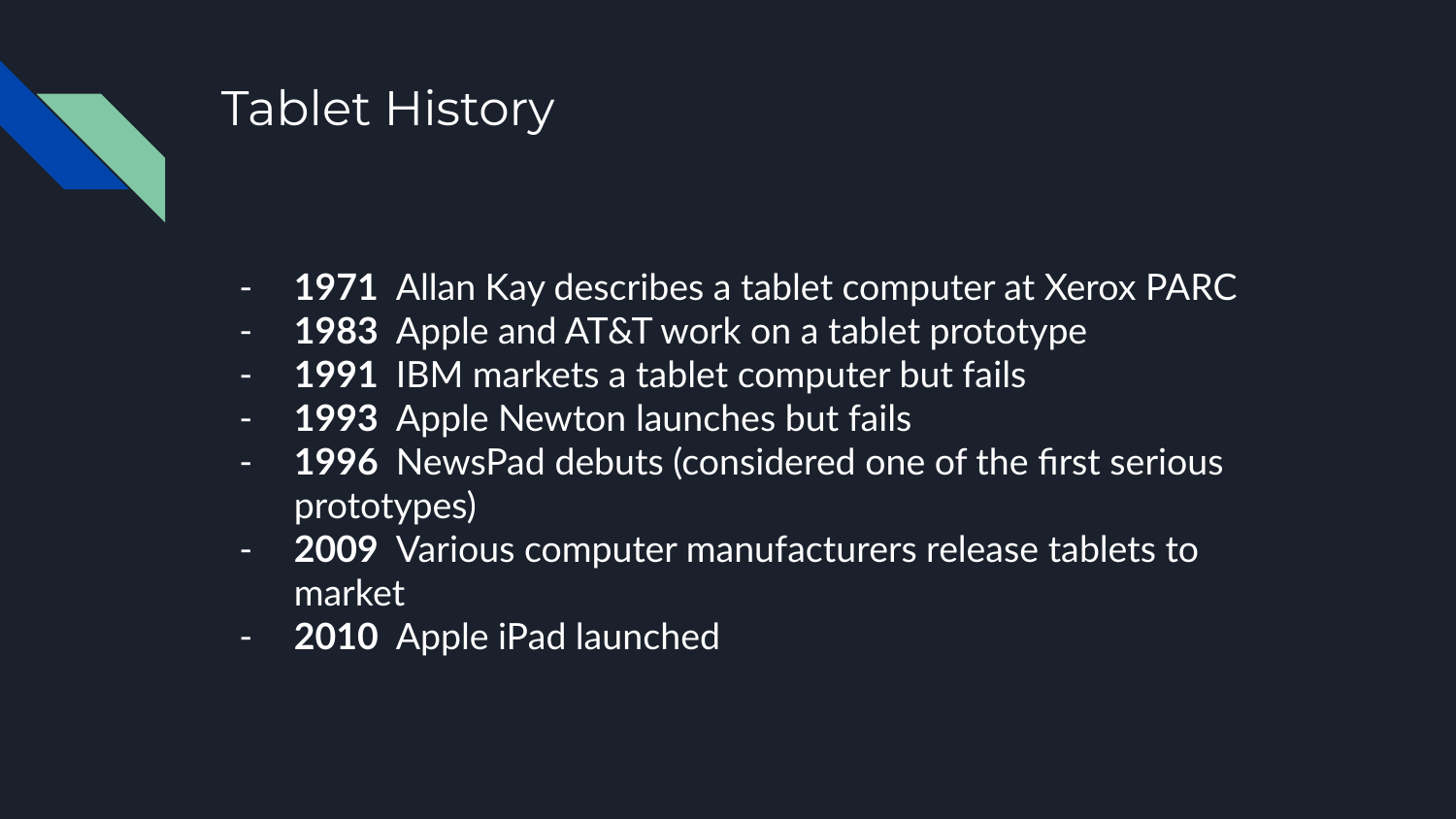

# Tablet History
1971  Allan Kay describes a tablet computer at Xerox PARC
1983  Apple and AT&T work on a tablet prototype
1991  IBM markets a tablet computer but fails
1993  Apple Newton launches but fails
1996  NewsPad debuts (considered one of the first serious prototypes)
2009  Various computer manufacturers release tablets to market
2010  Apple iPad launched